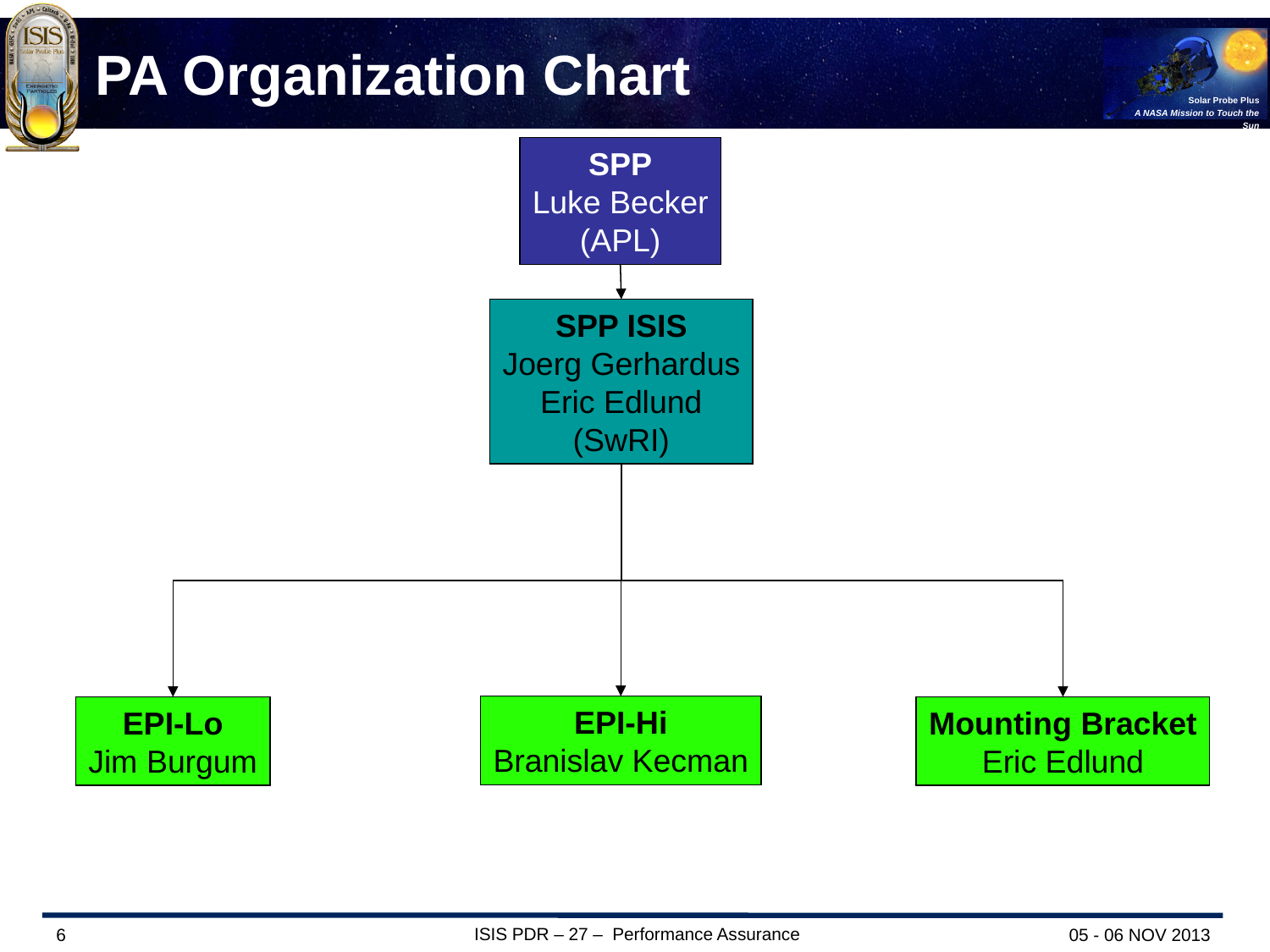

# PA Organization Chart
SPP
Luke Becker
(APL)
SPP ISIS
Joerg Gerhardus
Eric Edlund
(SwRI)
EPI-Hi
Branislav Kecman
EPI-Lo
Jim Burgum
Mounting Bracket
Eric Edlund